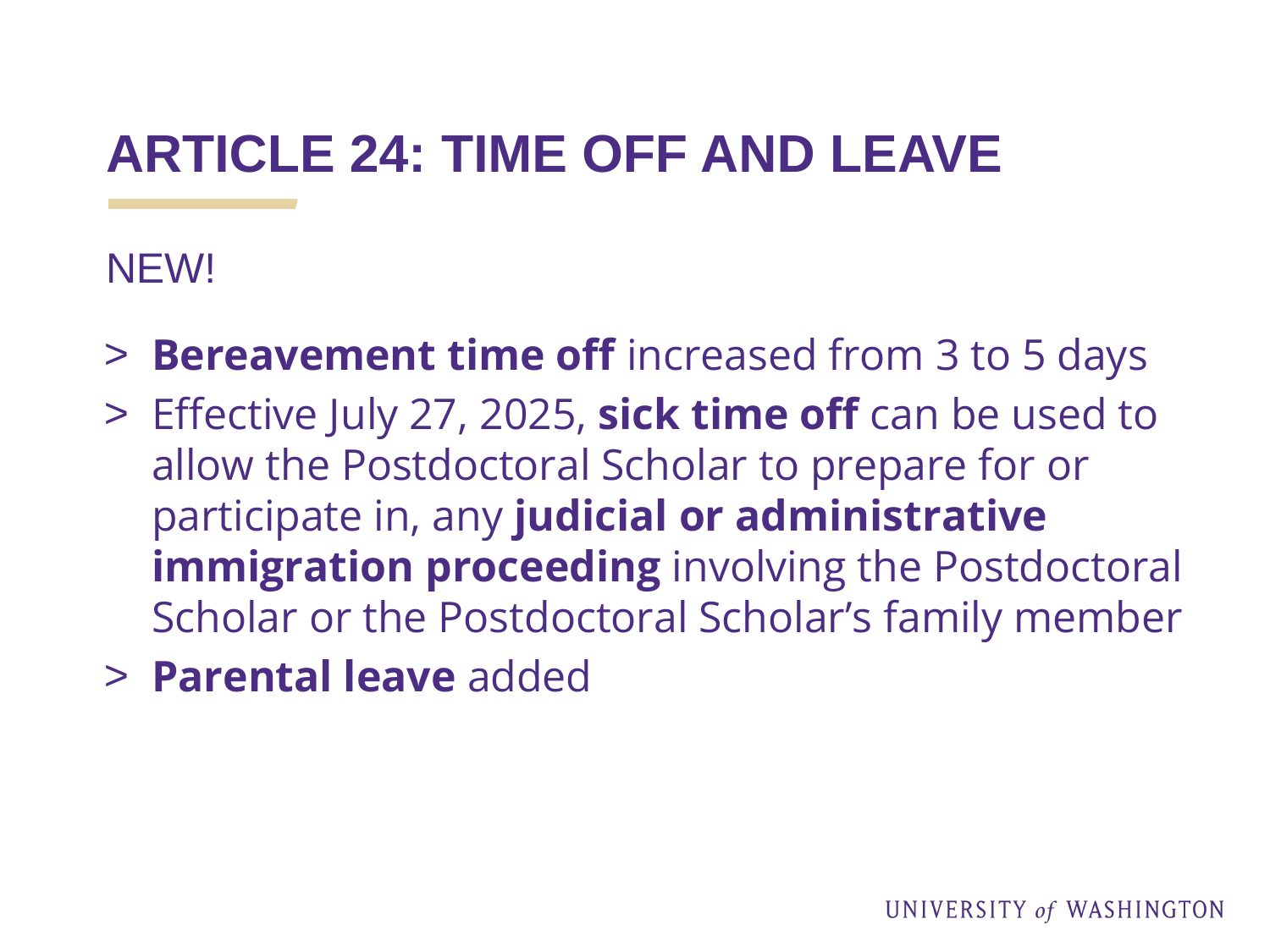

# ARTICLE 24: TIME OFF AND LEAVE
NEW!
Bereavement time off increased from 3 to 5 days
Effective July 27, 2025, sick time off can be used to allow the Postdoctoral Scholar to prepare for or participate in, any judicial or administrative immigration proceeding involving the Postdoctoral Scholar or the Postdoctoral Scholar’s family member
Parental leave added